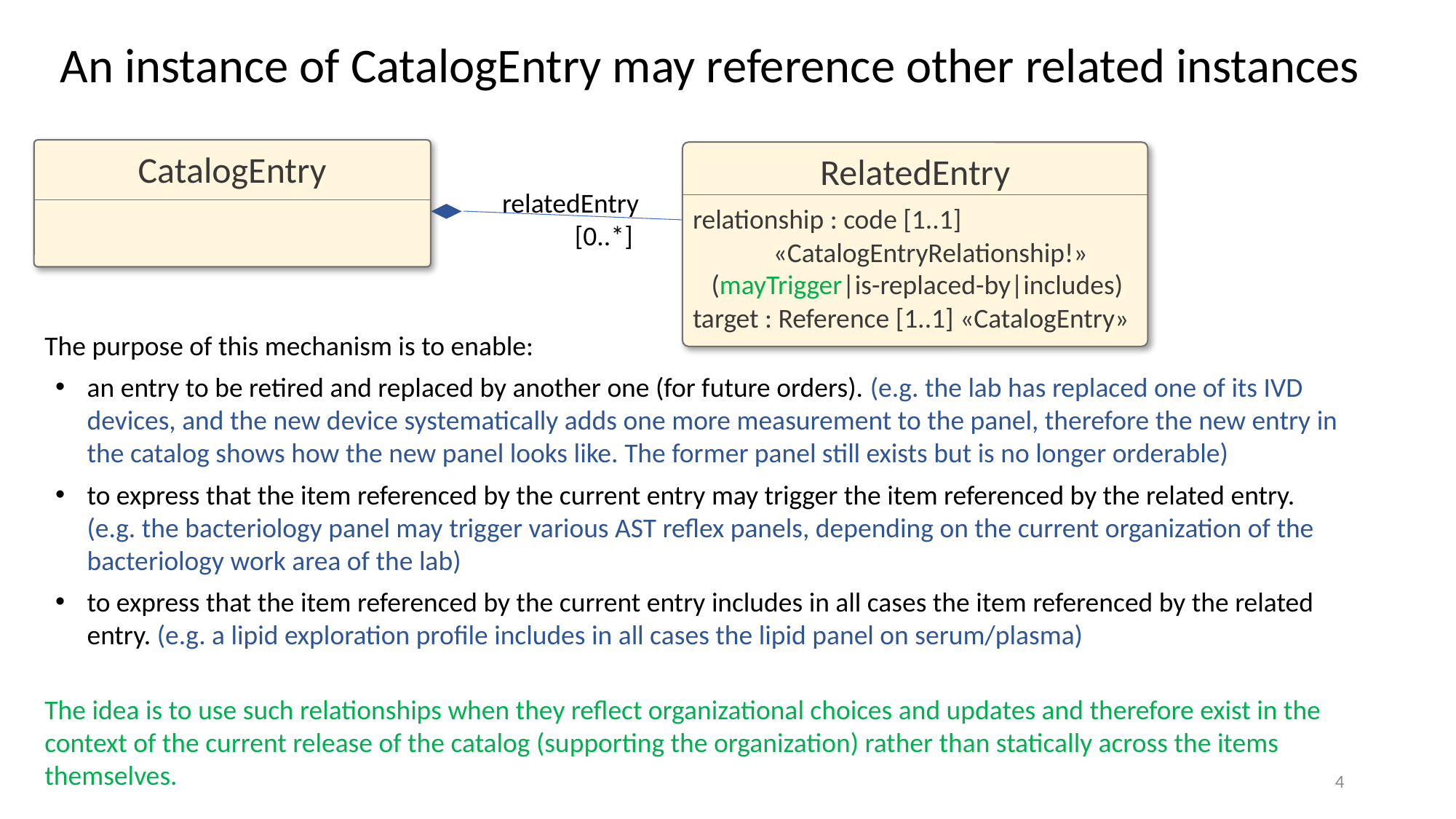

# An instance of CatalogEntry may reference other related instances
CatalogEntry
RelatedEntry
relationship : code [1..1]
             «CatalogEntryRelationship!»
   (mayTrigger|is-replaced-by|includes)
target : Reference [1..1] «CatalogEntry»
relatedEntry
[0..*]

The purpose of this mechanism is to enable:
an entry to be retired and replaced by another one (for future orders). (e.g. the lab has replaced one of its IVD devices, and the new device systematically adds one more measurement to the panel, therefore the new entry in the catalog shows how the new panel looks like. The former panel still exists but is no longer orderable)
to express that the item referenced by the current entry may trigger the item referenced by the related entry. (e.g. the bacteriology panel may trigger various AST reflex panels, depending on the current organization of the bacteriology work area of the lab)
to express that the item referenced by the current entry includes in all cases the item referenced by the related entry. (e.g. a lipid exploration profile includes in all cases the lipid panel on serum/plasma)

The idea is to use such relationships when they reflect organizational choices and updates and therefore exist in the context of the current release of the catalog (supporting the organization) rather than statically across the items themselves.
4